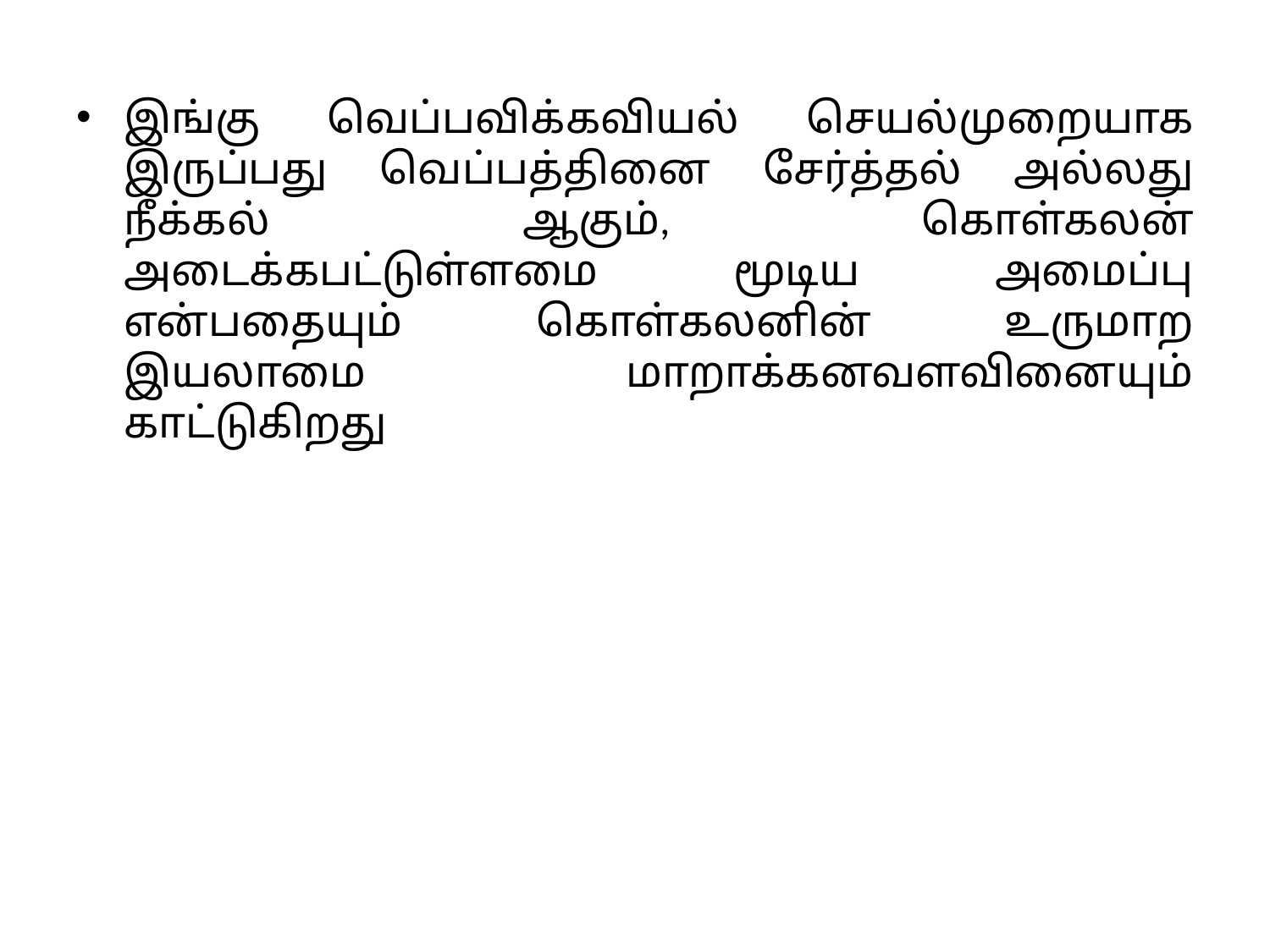

இங்கு வெப்பவிக்கவியல் செயல்முறையாக இருப்பது வெப்பத்தினை சேர்த்தல் அல்லது நீக்கல் ஆகும், கொள்கலன் அடைக்கபட்டுள்ளமை மூடிய அமைப்பு என்பதையும் கொள்கலனின் உருமாற இயலாமை மாறாக்கனவளவினையும் காட்டுகிறது